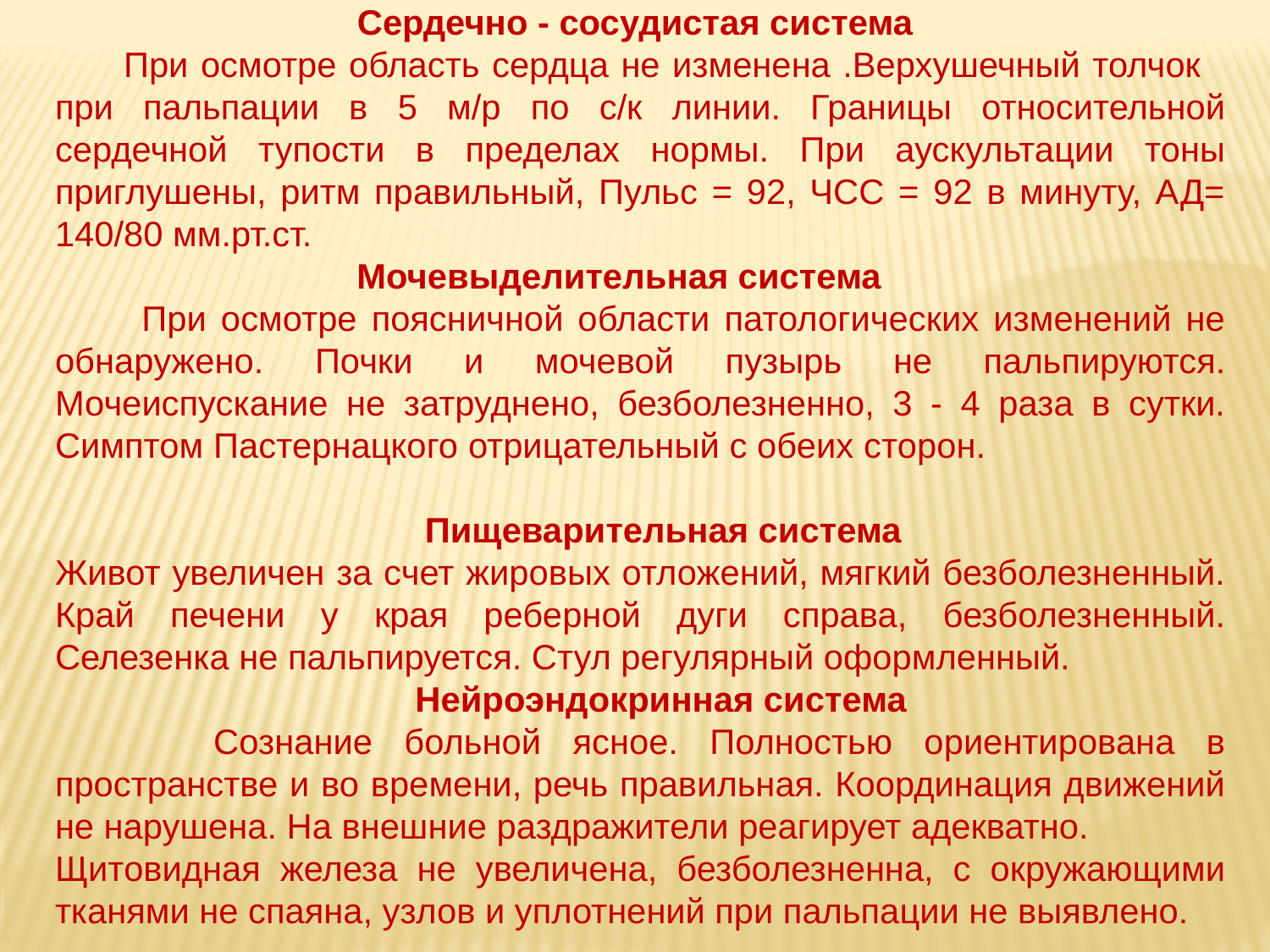

Сердечно - сосудистая система
      При осмотре область сердца не изменена .Верхушечный толчок   при пальпации в 5 м/р по с/к линии. Границы относительной сердечной тупости в пределах нормы. При аускультации тоны приглушены, ритм правильный, Пульс = 92, ЧСС = 92 в минуту, АД= 140/80 мм.рт.ст.
                               Мочевыделительная система
      При осмотре поясничной области патологических изменений не обнаружено. Почки и мочевой пузырь не пальпируются. Мочеиспускание не затруднено, безболезненно, 3 - 4 раза в сутки. Симптом Пастернацкого отрицательный с обеих сторон.
                                      Пищеварительная система
Живот увеличен за счет жировых отложений, мягкий безболезненный. Край печени у края реберной дуги справа, безболезненный. Селезенка не пальпируется. Стул регулярный оформленный.
                                     Нейроэндокринная система
     Сознание больной ясное. Полностью ориентирована в пространстве и во времени, речь правильная. Координация движений не нарушена. На внешние раздражители реагирует адекватно.
Щитовидная железа не увеличена, безболезненна, с окружающими тканями не спаяна, узлов и уплотнений при пальпации не выявлено.